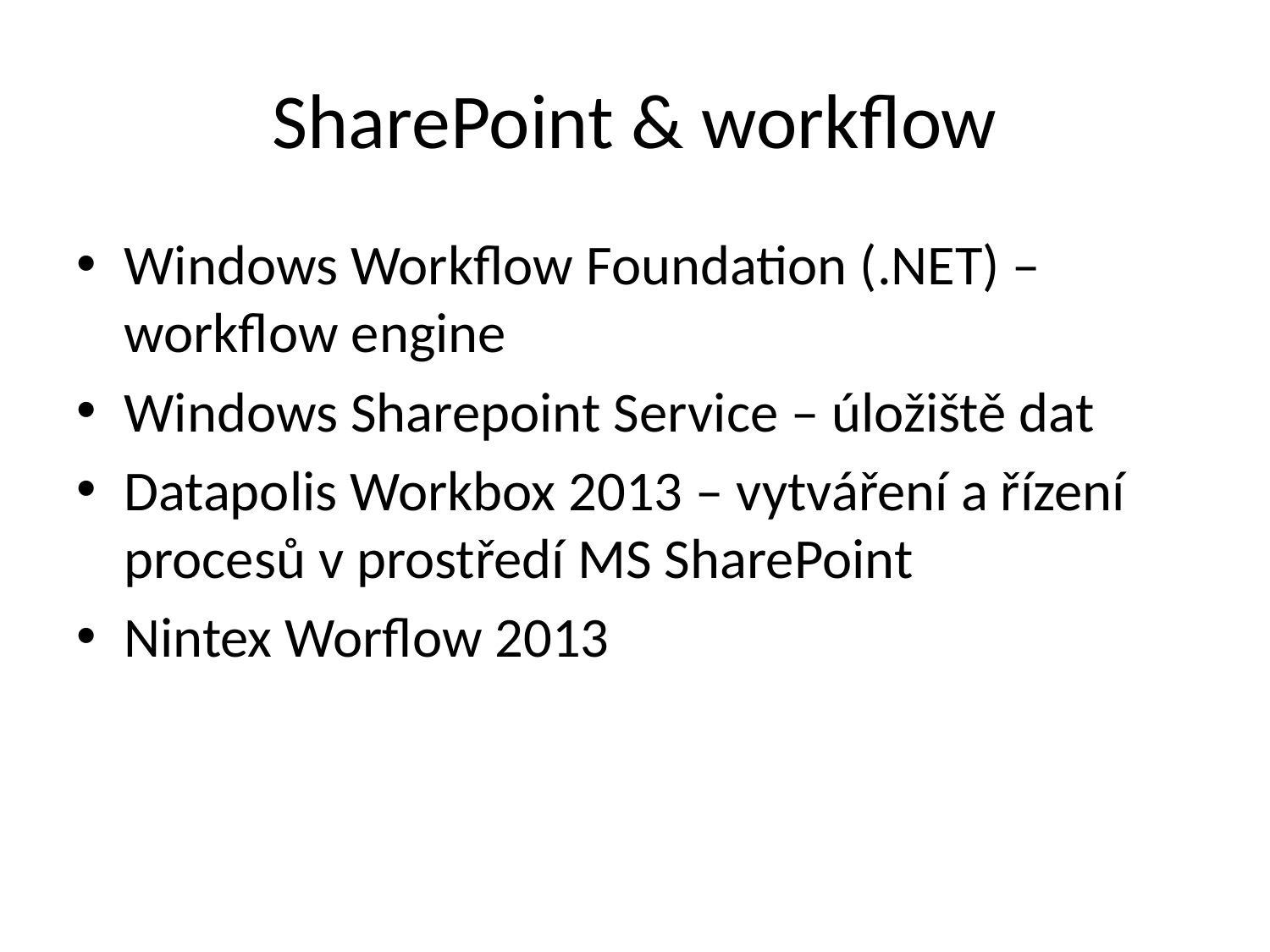

# SharePoint & workflow
Windows Workflow Foundation (.NET) – workflow engine
Windows Sharepoint Service – úložiště dat
Datapolis Workbox 2013 – vytváření a řízení procesů v prostředí MS SharePoint
Nintex Worflow 2013